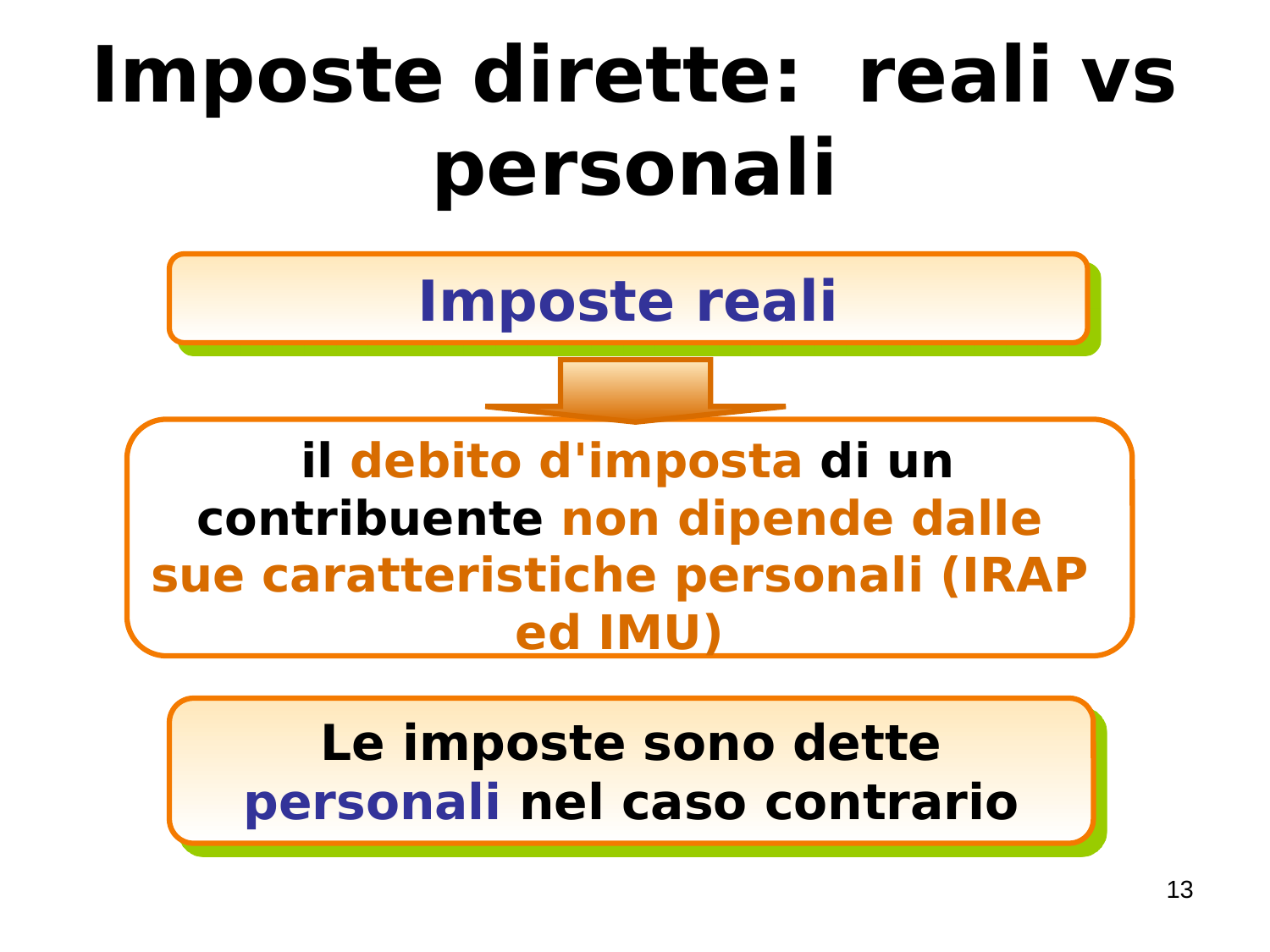

# Imposte dirette:  reali vs personali
Imposte reali

 il debito d'imposta di un contribuente non dipende dalle sue caratteristiche personali (IRAP ed IMU)
Le imposte sono dette personali nel caso contrario
13